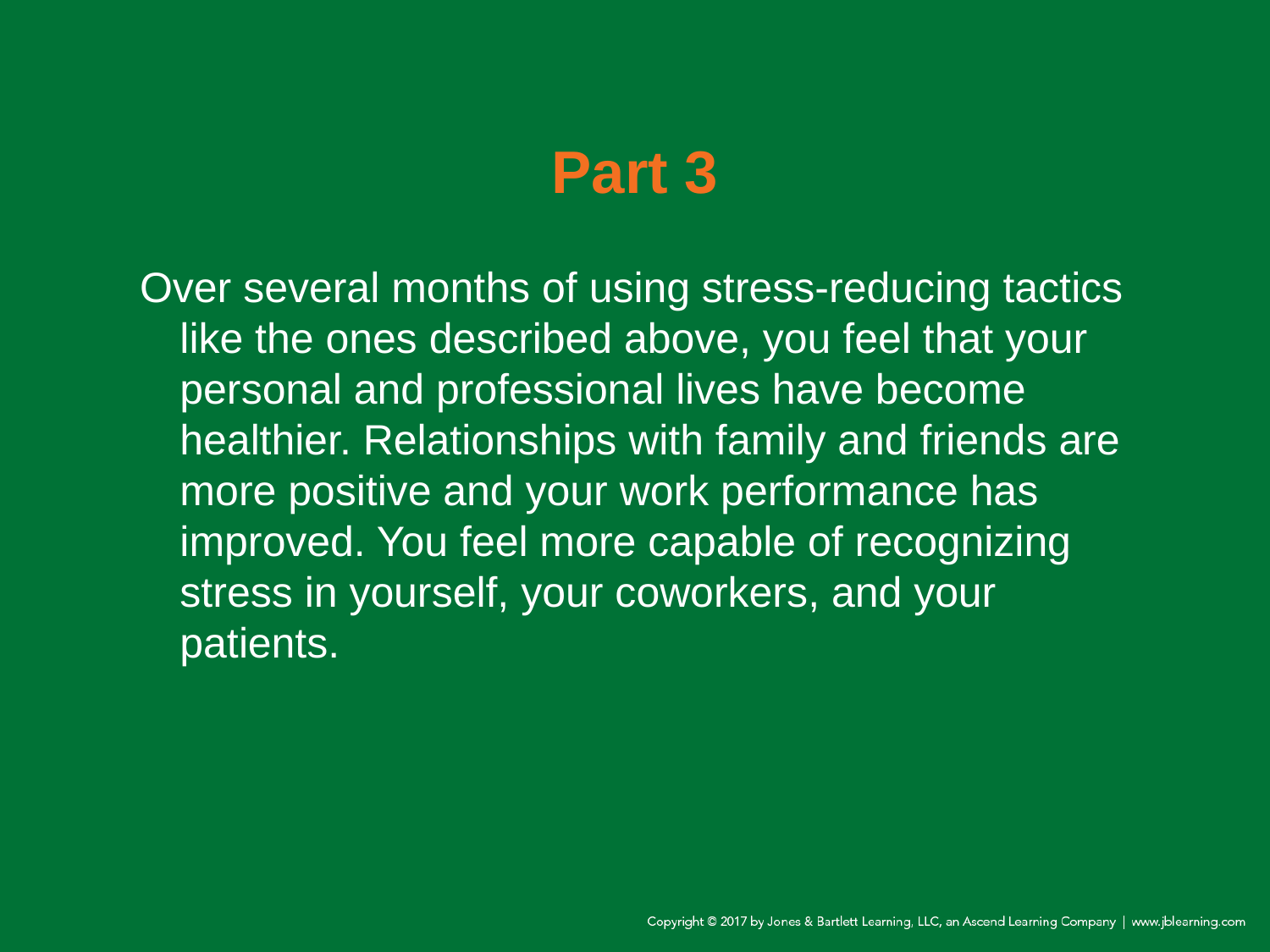

# Part 3
Over several months of using stress-reducing tactics like the ones described above, you feel that your personal and professional lives have become healthier. Relationships with family and friends are more positive and your work performance has improved. You feel more capable of recognizing stress in yourself, your coworkers, and your patients.